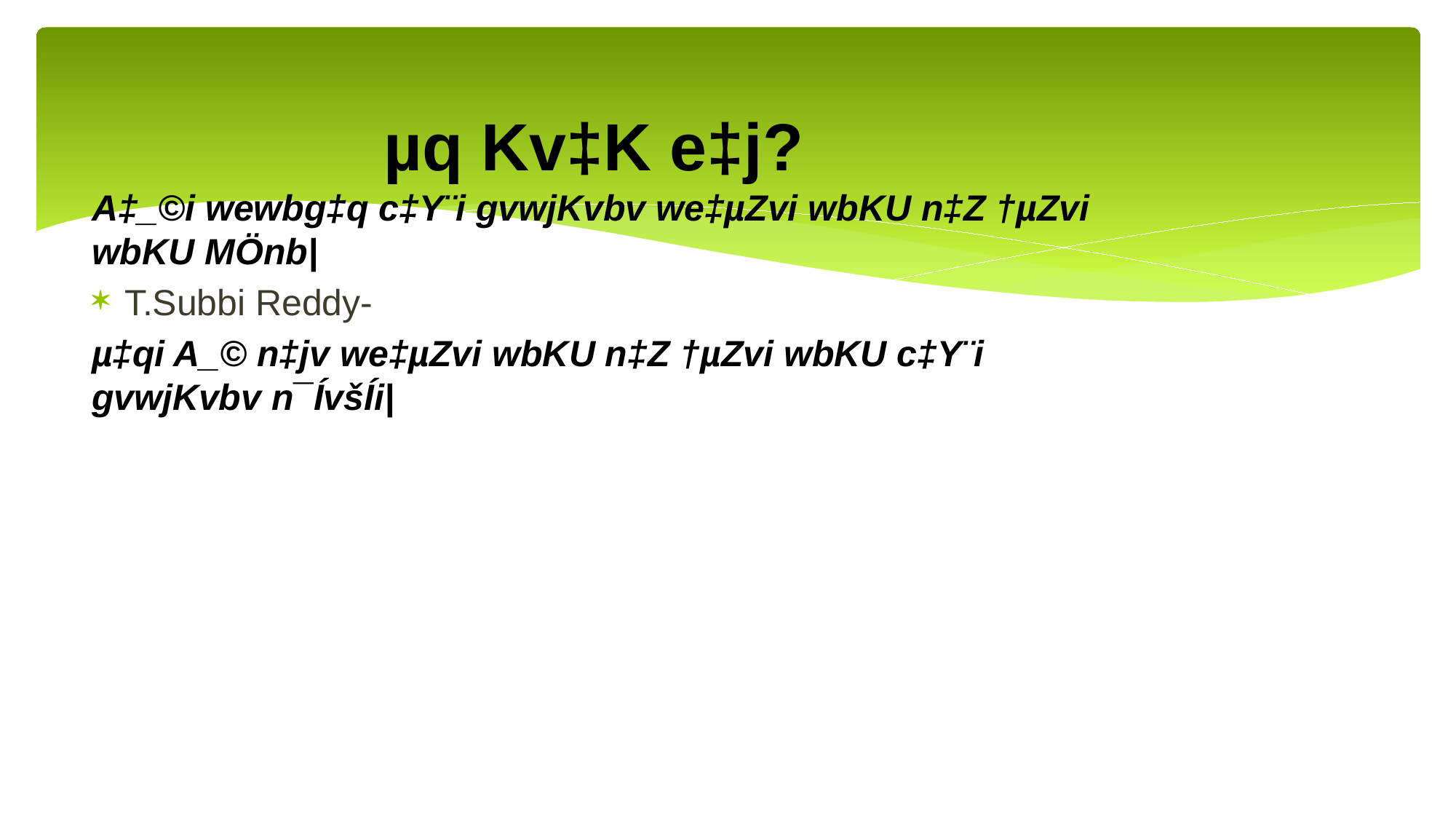

# µq Kv‡K e‡j?
A‡_©i wewbg‡q c‡Y¨i gvwjKvbv we‡µZvi wbKU n‡Z †µZvi wbKU MÖnb|
T.Subbi Reddy-
µ‡qi A_© n‡jv we‡µZvi wbKU n‡Z †µZvi wbKU c‡Y¨i gvwjKvbv n¯ÍvšÍi|